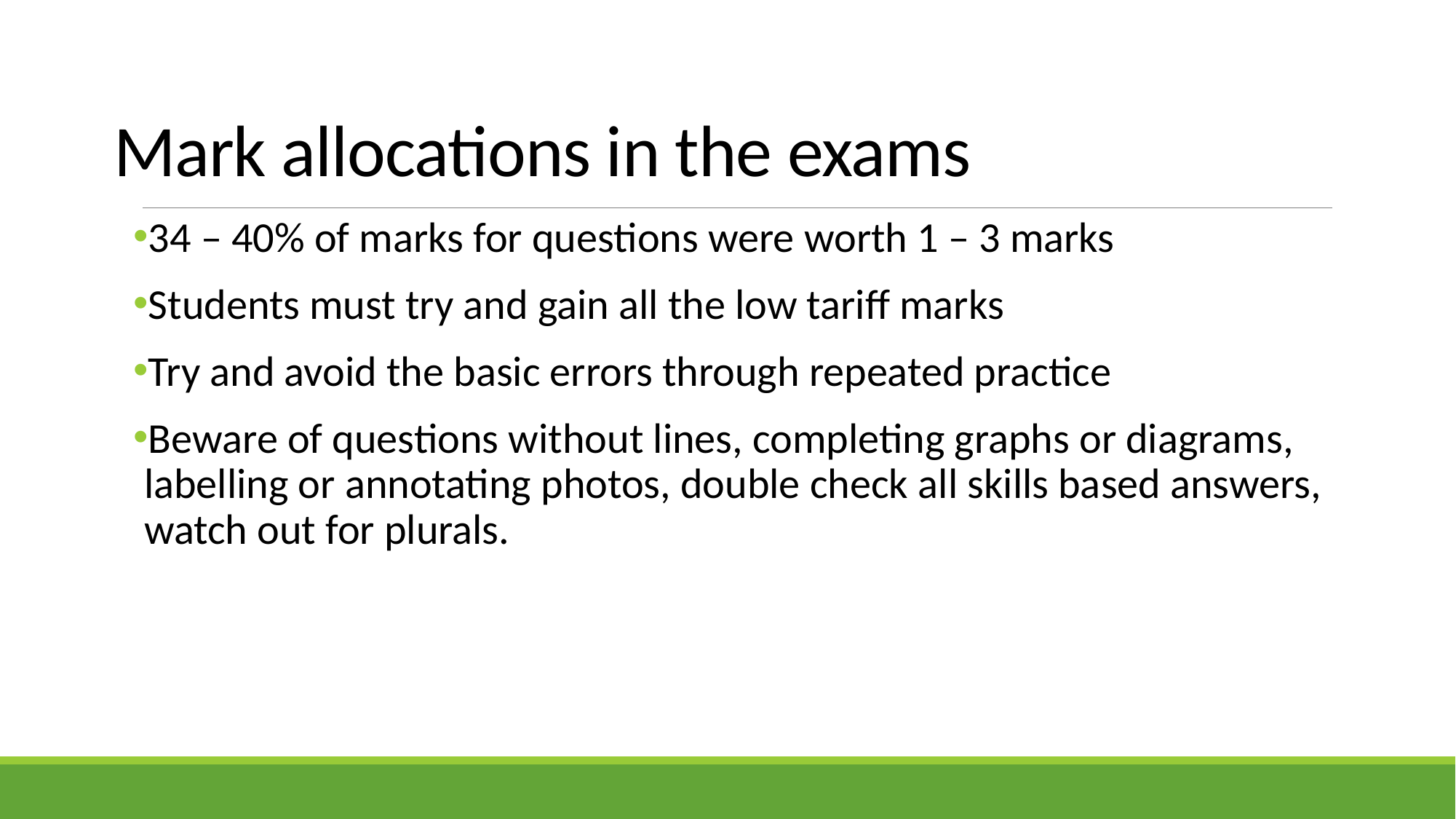

# Mark allocations in the exams
34 – 40% of marks for questions were worth 1 – 3 marks
Students must try and gain all the low tariff marks
Try and avoid the basic errors through repeated practice
Beware of questions without lines, completing graphs or diagrams, labelling or annotating photos, double check all skills based answers, watch out for plurals.